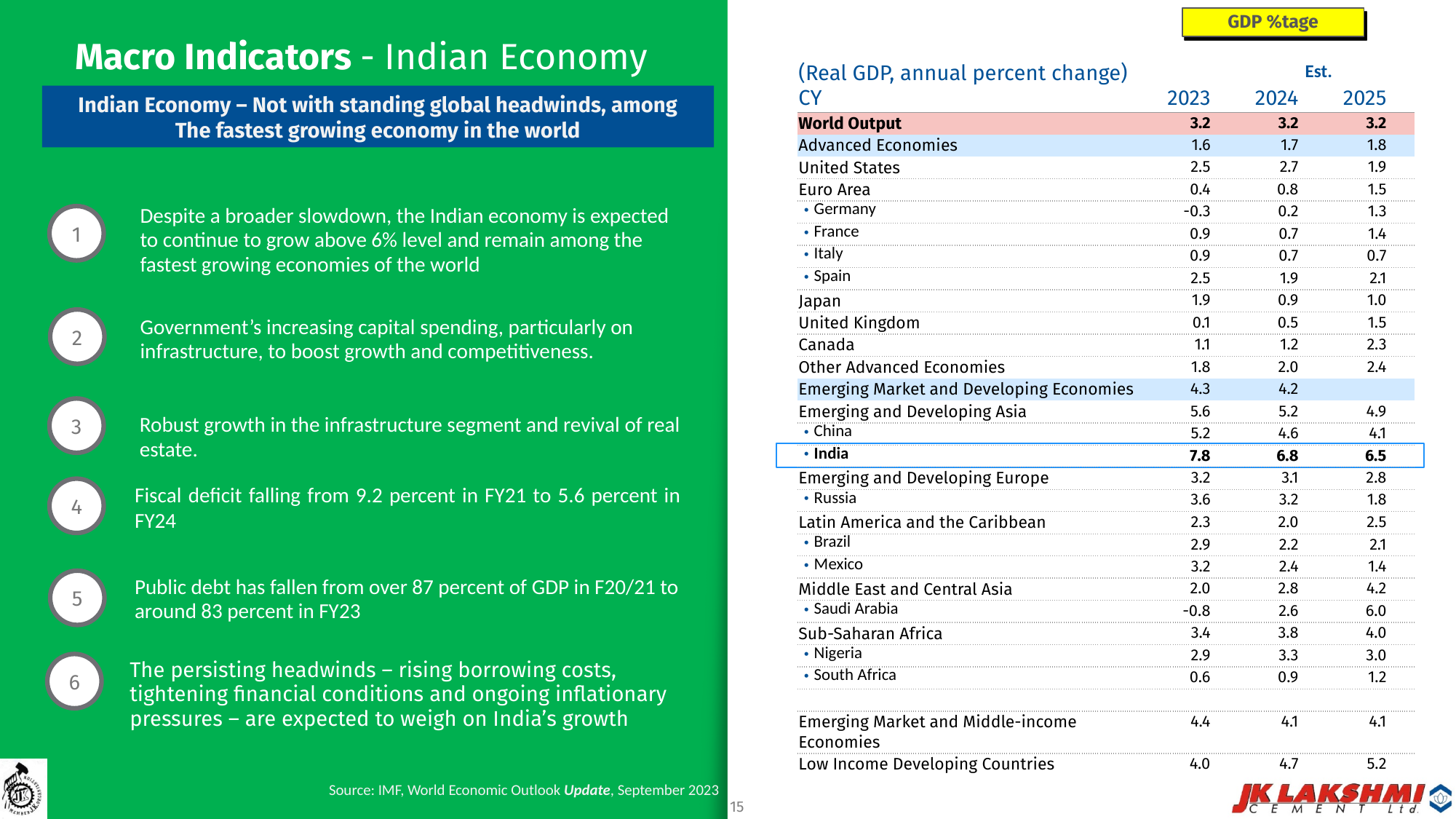

GDP %tage
|  |  |  |  |
| --- | --- | --- | --- |
| (Real GDP, annual percent change) CY | 2023 | 2024 | 2025 |
| World Output | 3.2 | 3.2 | 3.2 |
| Advanced Economies | 1.6 | 1.7 | 1.8 |
| United States | 2.5 | 2.7 | 1.9 |
| Euro Area | 0.4 | 0.8 | 1.5 |
| Germany | -0.3 | 0.2 | 1.3 |
| France | 0.9 | 0.7 | 1.4 |
| Italy | 0.9 | 0.7 | 0.7 |
| Spain | 2.5 | 1.9 | 2.1 |
| Japan | 1.9 | 0.9 | 1.0 |
| United Kingdom | 0.1 | 0.5 | 1.5 |
| Canada | 1.1 | 1.2 | 2.3 |
| Other Advanced Economies | 1.8 | 2.0 | 2.4 |
| Emerging Market and Developing Economies | 4.3 | 4.2 |  |
| Emerging and Developing Asia | 5.6 | 5.2 | 4.9 |
| China | 5.2 | 4.6 | 4.1 |
| India | 7.8 | 6.8 | 6.5 |
| Emerging and Developing Europe | 3.2 | 3.1 | 2.8 |
| Russia | 3.6 | 3.2 | 1.8 |
| Latin America and the Caribbean | 2.3 | 2.0 | 2.5 |
| Brazil | 2.9 | 2.2 | 2.1 |
| Mexico | 3.2 | 2.4 | 1.4 |
| Middle East and Central Asia | 2.0 | 2.8 | 4.2 |
| Saudi Arabia | -0.8 | 2.6 | 6.0 |
| Sub-Saharan Africa | 3.4 | 3.8 | 4.0 |
| Nigeria | 2.9 | 3.3 | 3.0 |
| South Africa | 0.6 | 0.9 | 1.2 |
|  |  |  |  |
| Emerging Market and Middle-income Economies | 4.4 | 4.1 | 4.1 |
| Low Income Developing Countries | 4.0 | 4.7 | 5.2 |
# Macro Indicators - Indian Economy
Est.
Indian Economy – Not with standing global headwinds, among
The fastest growing economy in the world
Despite a broader slowdown, the Indian economy is expected to continue to grow above 6% level and remain among the fastest growing economies of the world
1
2
Government’s increasing capital spending, particularly on infrastructure, to boost growth and competitiveness.
3
Robust growth in the infrastructure segment and revival of real estate.

Fiscal deficit falling from 9.2 percent in FY21 to 5.6 percent in FY24

4
Public debt has fallen from over 87 percent of GDP in F20/21 to around 83 percent in FY23
5
The persisting headwinds – rising borrowing costs, tightening financial conditions and ongoing inflationary pressures – are expected to weigh on India’s growth
6
Source: IMF, World Economic Outlook Update, September 2023